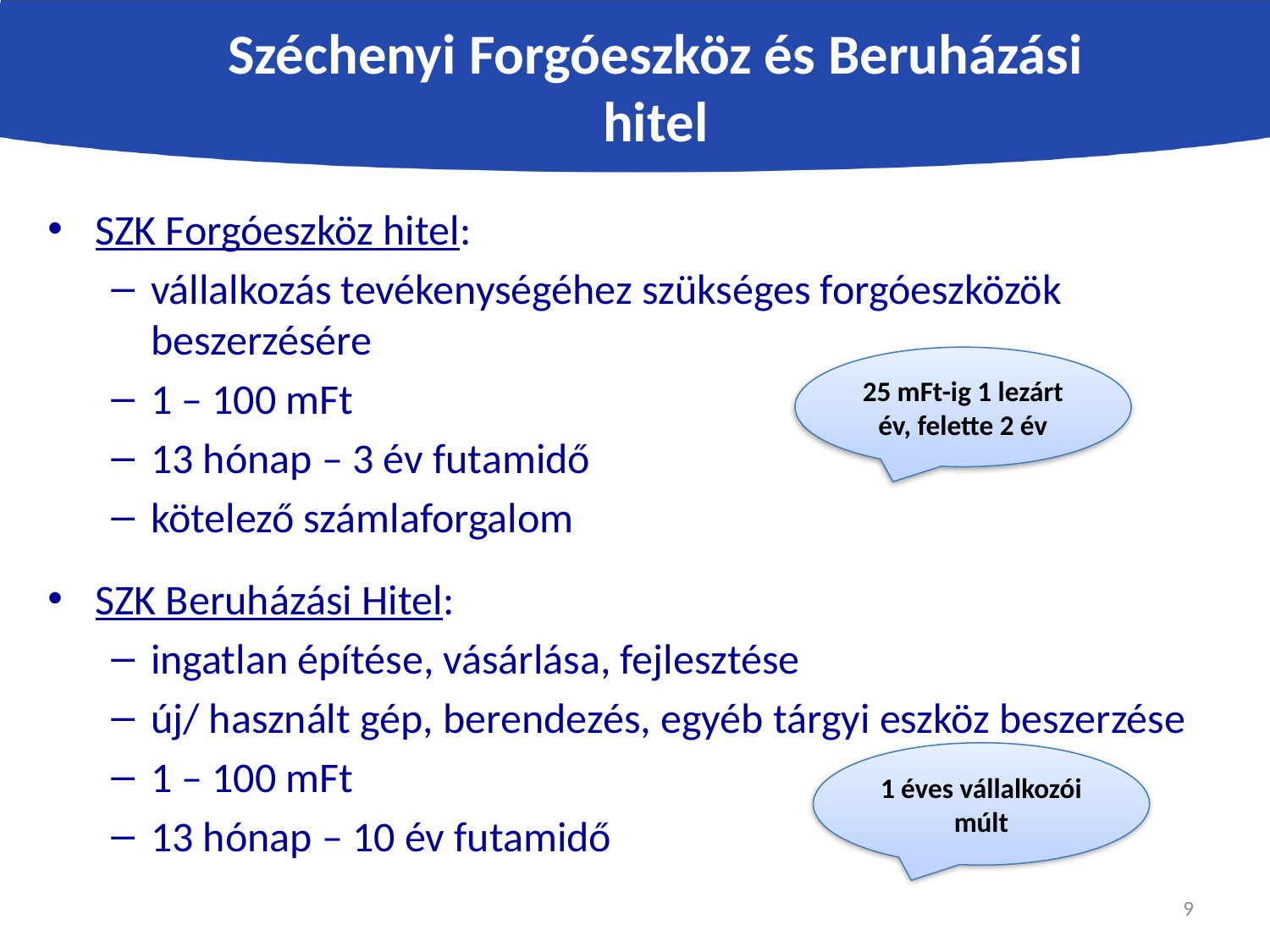

Széchenyi Forgóeszköz és Beruházási hitel
SZK Forgóeszköz hitel:
vállalkozás tevékenységéhez szükséges forgóeszközök beszerzésére
1 – 100 mFt
13 hónap – 3 év futamidő
kötelező számlaforgalom
SZK Beruházási Hitel:
ingatlan építése, vásárlása, fejlesztése
új/ használt gép, berendezés, egyéb tárgyi eszköz beszerzése
1 – 100 mFt
13 hónap – 10 év futamidő
25 mFt-ig 1 lezárt év, felette 2 év
1 éves vállalkozói múlt
9